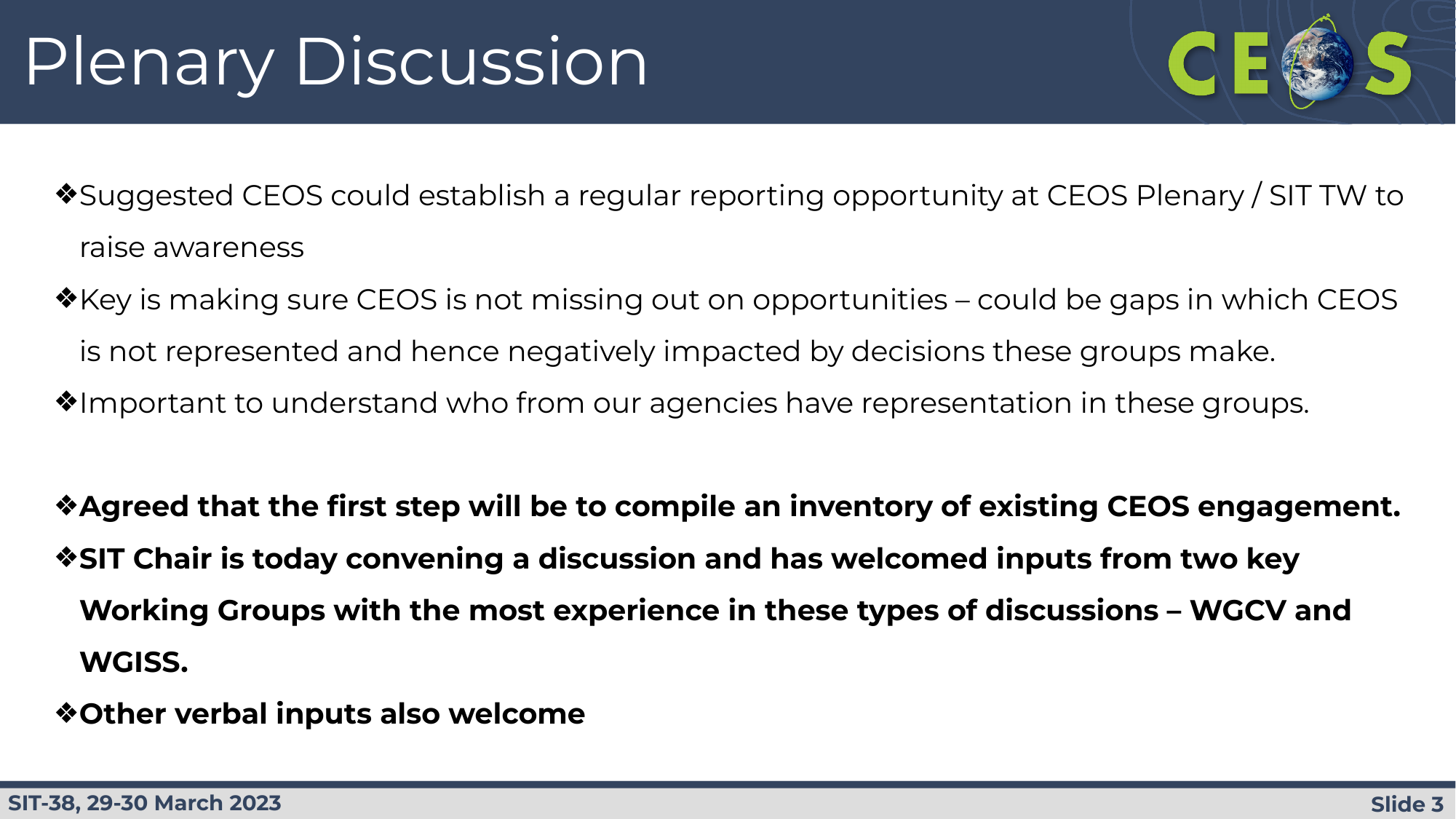

Plenary Discussion
Suggested CEOS could establish a regular reporting opportunity at CEOS Plenary / SIT TW to raise awareness
Key is making sure CEOS is not missing out on opportunities – could be gaps in which CEOS is not represented and hence negatively impacted by decisions these groups make.
Important to understand who from our agencies have representation in these groups.

Agreed that the first step will be to compile an inventory of existing CEOS engagement.
SIT Chair is today convening a discussion and has welcomed inputs from two key Working Groups with the most experience in these types of discussions – WGCV and WGISS.
Other verbal inputs also welcome